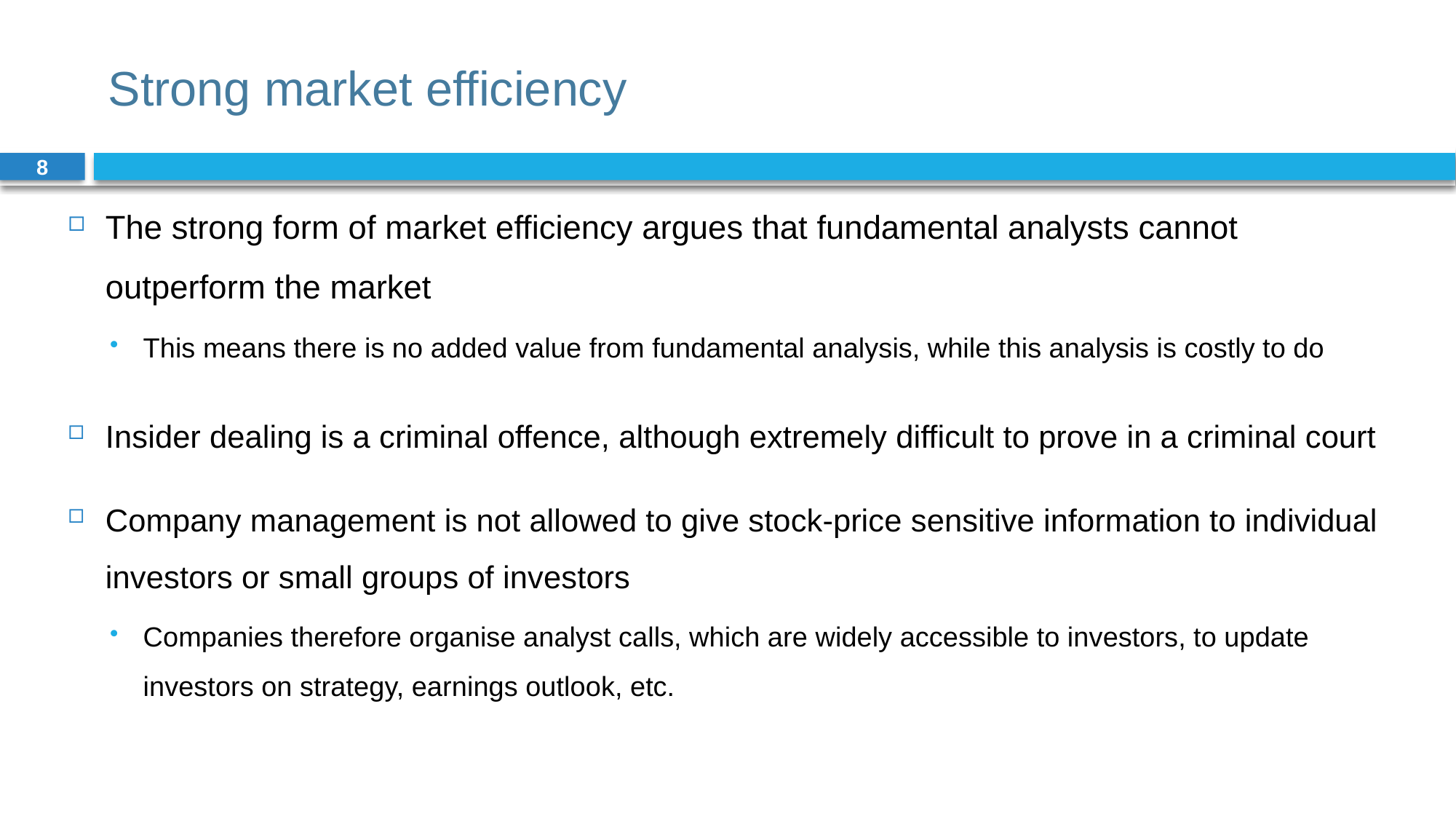

# Strong market efficiency
8
The strong form of market efficiency argues that fundamental analysts cannot outperform the market
This means there is no added value from fundamental analysis, while this analysis is costly to do

Insider dealing is a criminal offence, although extremely difficult to prove in a criminal court

Company management is not allowed to give stock-price sensitive information to individual investors or small groups of investors
Companies therefore organise analyst calls, which are widely accessible to investors, to update investors on strategy, earnings outlook, etc.